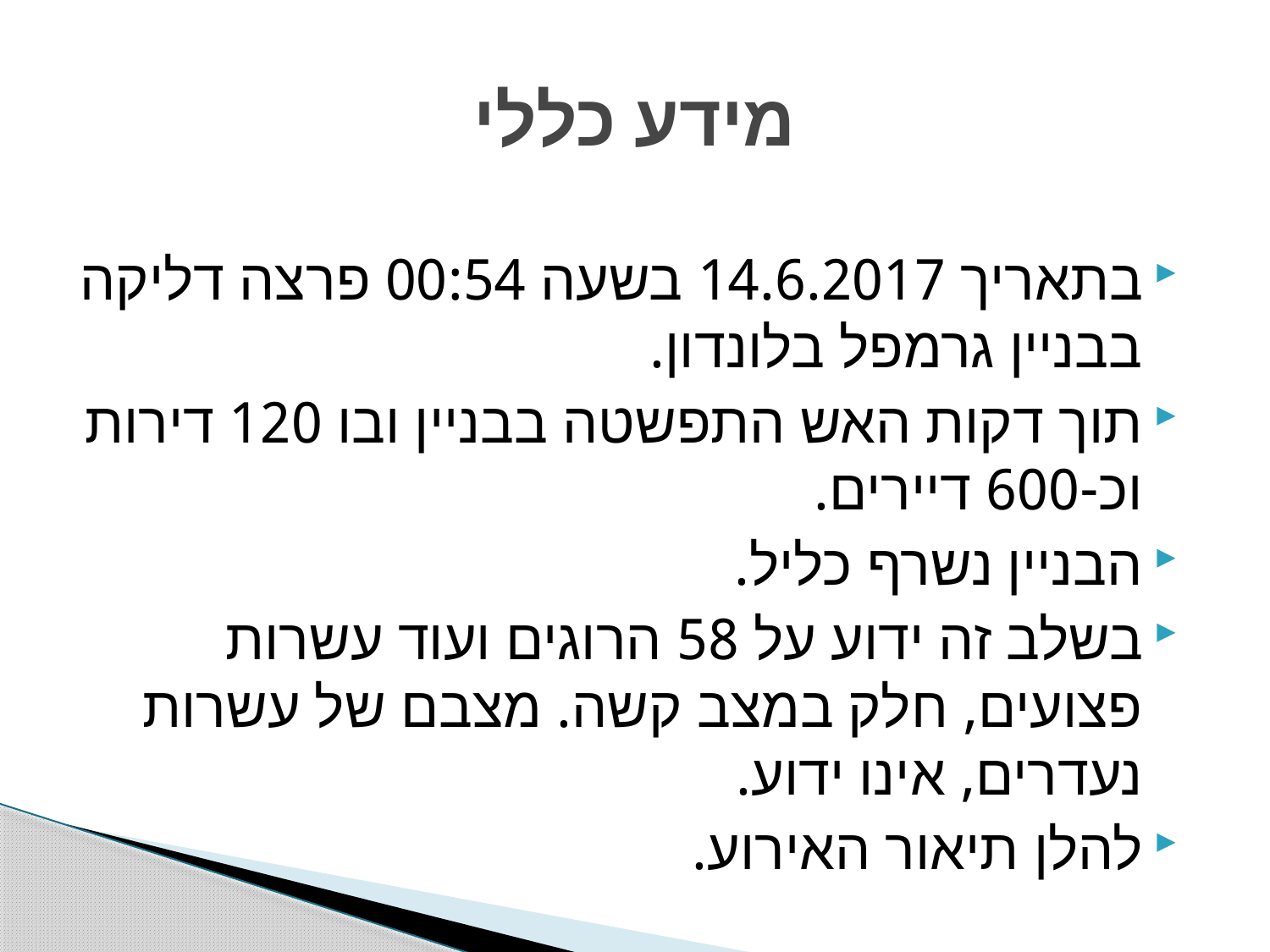

# מידע כללי
בתאריך 14.6.2017 בשעה 00:54 פרצה דליקה בבניין גרמפל בלונדון.
תוך דקות האש התפשטה בבניין ובו 120 דירות וכ-600 דיירים.
הבניין נשרף כליל.
בשלב זה ידוע על 58 הרוגים ועוד עשרות פצועים, חלק במצב קשה. מצבם של עשרות נעדרים, אינו ידוע.
להלן תיאור האירוע.